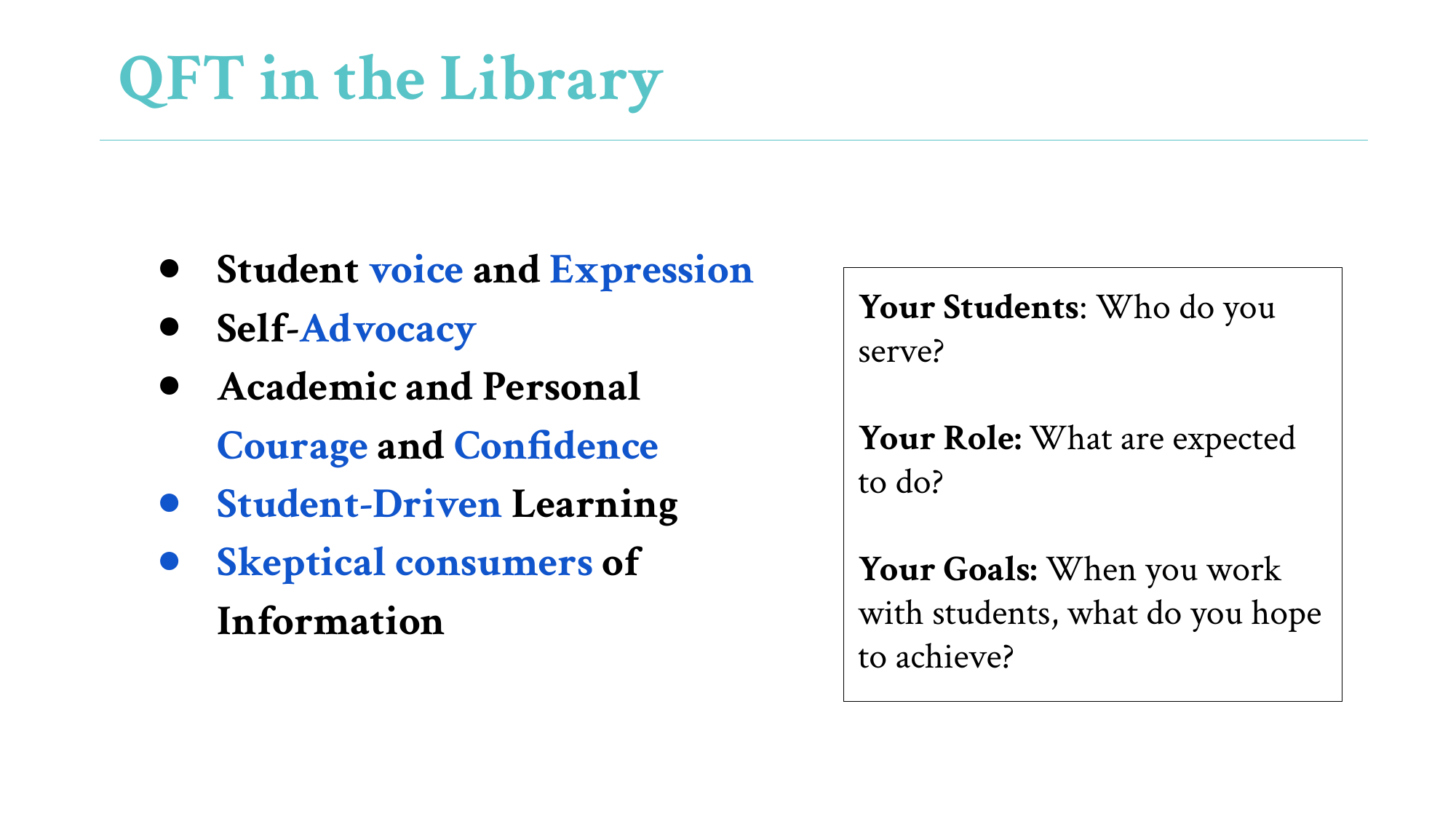

# QFT in the Library
Student voice and Expression
Self-Advocacy
Academic and Personal Courage and Confidence
Student-Driven Learning
Skeptical consumers of Information

Your Students: Who do you serve?

Your Role: What are expected to do?

Your Goals: When you work with students, what do you hope to achieve?